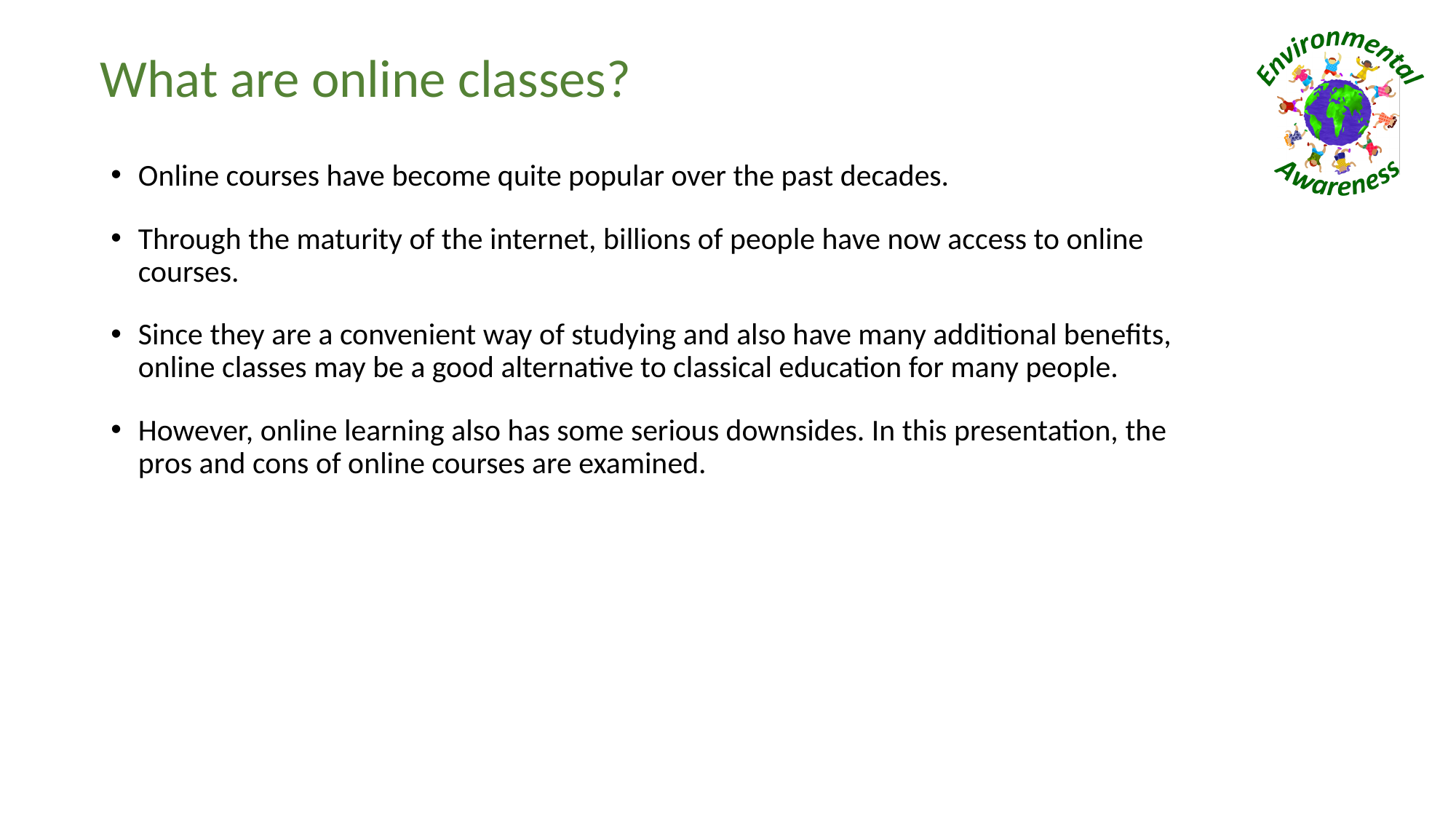

# What are online classes?
Online courses have become quite popular over the past decades.
Through the maturity of the internet, billions of people have now access to online courses.
Since they are a convenient way of studying and also have many additional benefits, online classes may be a good alternative to classical education for many people.
However, online learning also has some serious downsides. In this presentation, the pros and cons of online courses are examined.